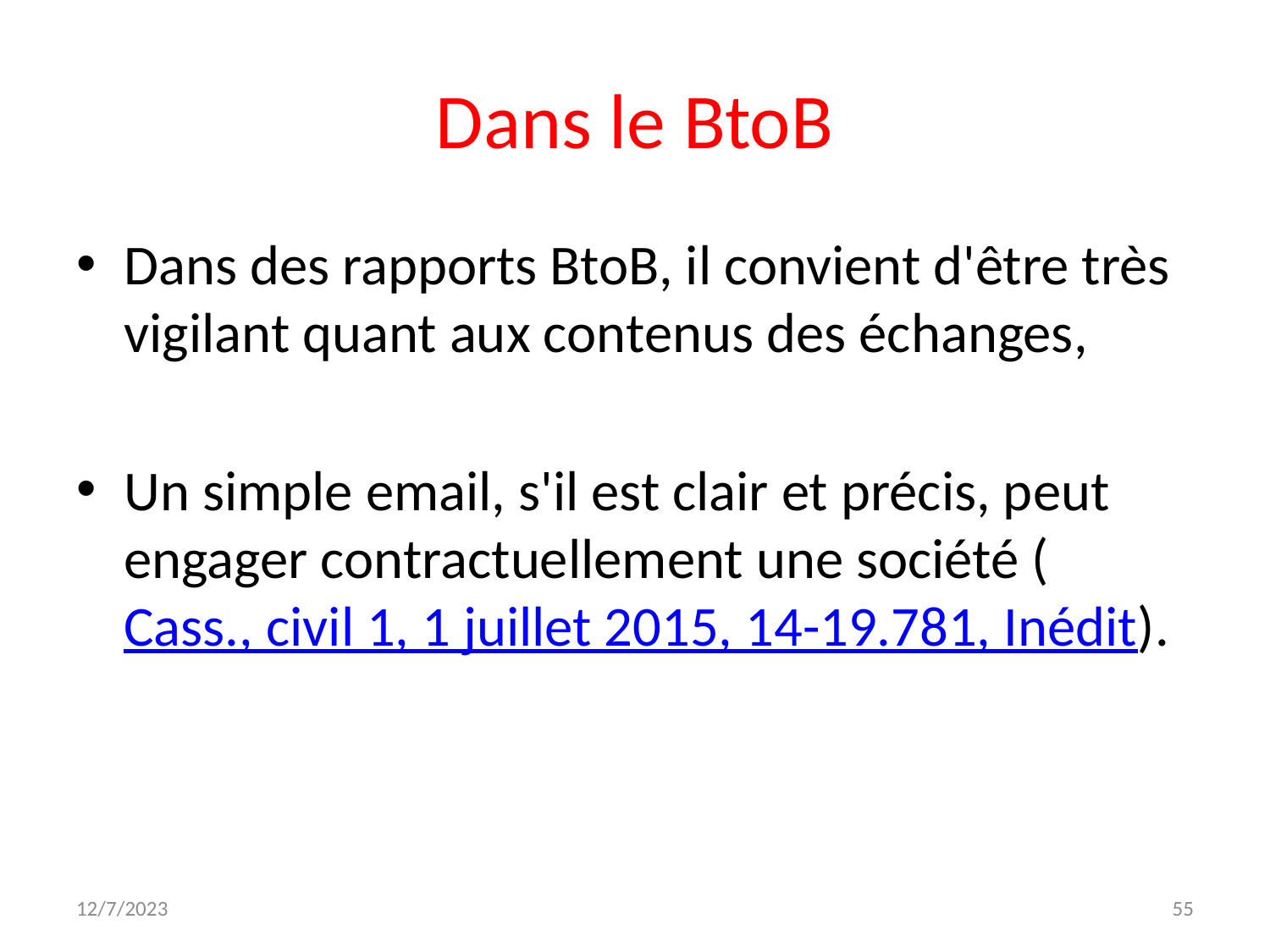

# Dans le BtoB
Dans des rapports BtoB, il convient d'être très vigilant quant aux contenus des échanges,

Un simple email, s'il est clair et précis, peut engager contractuellement une société (Cass., civil 1, 1 juillet 2015, 14-19.781, Inédit).

12/7/2023
55